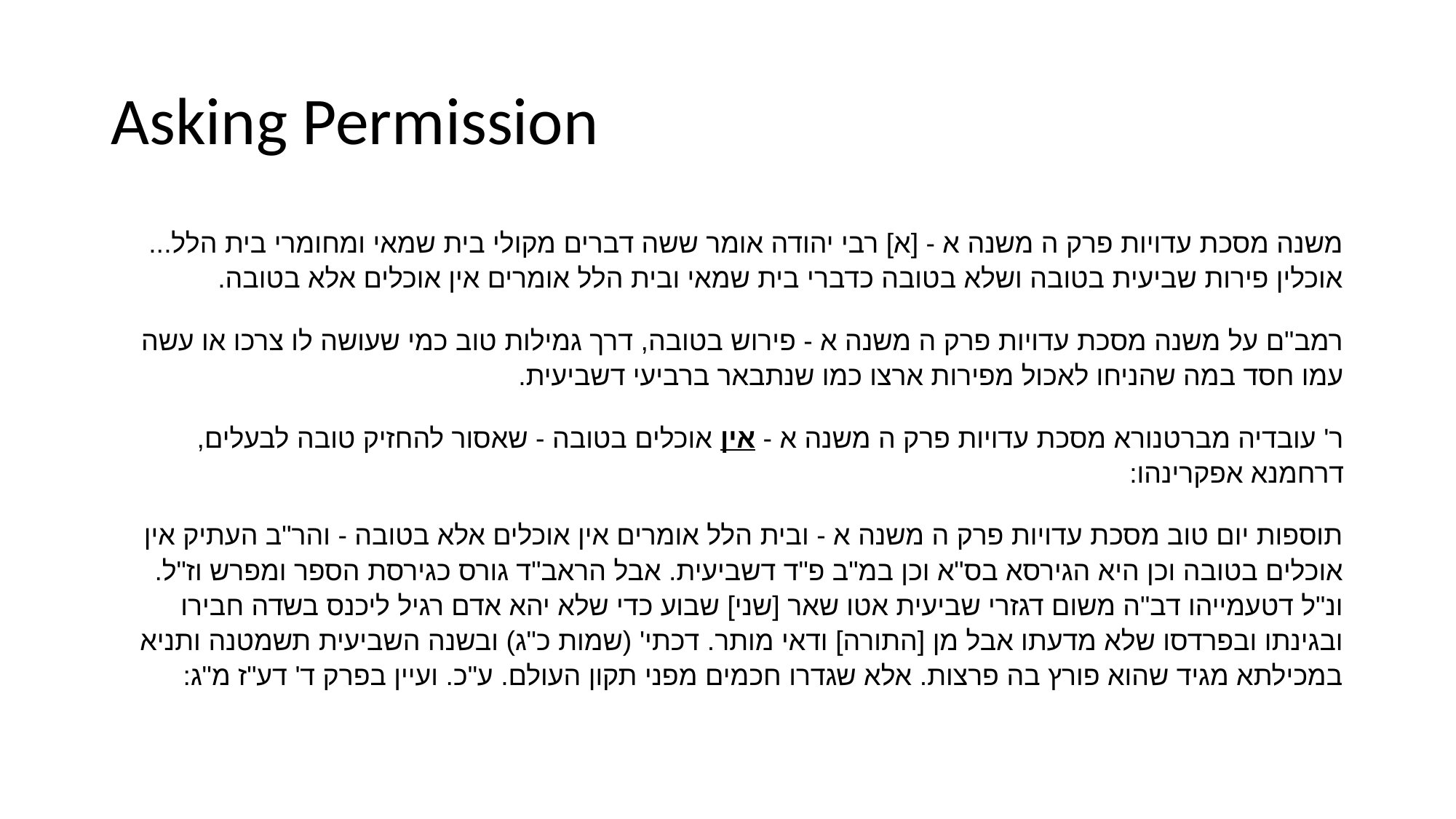

# Asking Permission
משנה מסכת עדויות פרק ה משנה א - [א] רבי יהודה אומר ששה דברים מקולי בית שמאי ומחומרי בית הלל... אוכלין פירות שביעית בטובה ושלא בטובה כדברי בית שמאי ובית הלל אומרים אין אוכלים אלא בטובה.
רמב"ם על משנה מסכת עדויות פרק ה משנה א - פירוש בטובה, דרך גמילות טוב כמי שעושה לו צרכו או עשה עמו חסד במה שהניחו לאכול מפירות ארצו כמו שנתבאר ברביעי דשביעית.
ר' עובדיה מברטנורא מסכת עדויות פרק ה משנה א - אין אוכלים בטובה - שאסור להחזיק טובה לבעלים, דרחמנא אפקרינהו:
תוספות יום טוב מסכת עדויות פרק ה משנה א - ובית הלל אומרים אין אוכלים אלא בטובה - והר"ב העתיק אין אוכלים בטובה וכן היא הגירסא בס"א וכן במ"ב פ"ד דשביעית. אבל הראב"ד גורס כגירסת הספר ומפרש וז"ל. ונ"ל דטעמייהו דב"ה משום דגזרי שביעית אטו שאר [שני] שבוע כדי שלא יהא אדם רגיל ליכנס בשדה חבירו ובגינתו ובפרדסו שלא מדעתו אבל מן [התורה] ודאי מותר. דכתי' (שמות כ"ג) ובשנה השביעית תשמטנה ותניא במכילתא מגיד שהוא פורץ בה פרצות. אלא שגדרו חכמים מפני תקון העולם. ע"כ. ועיין בפרק ד' דע"ז מ"ג: